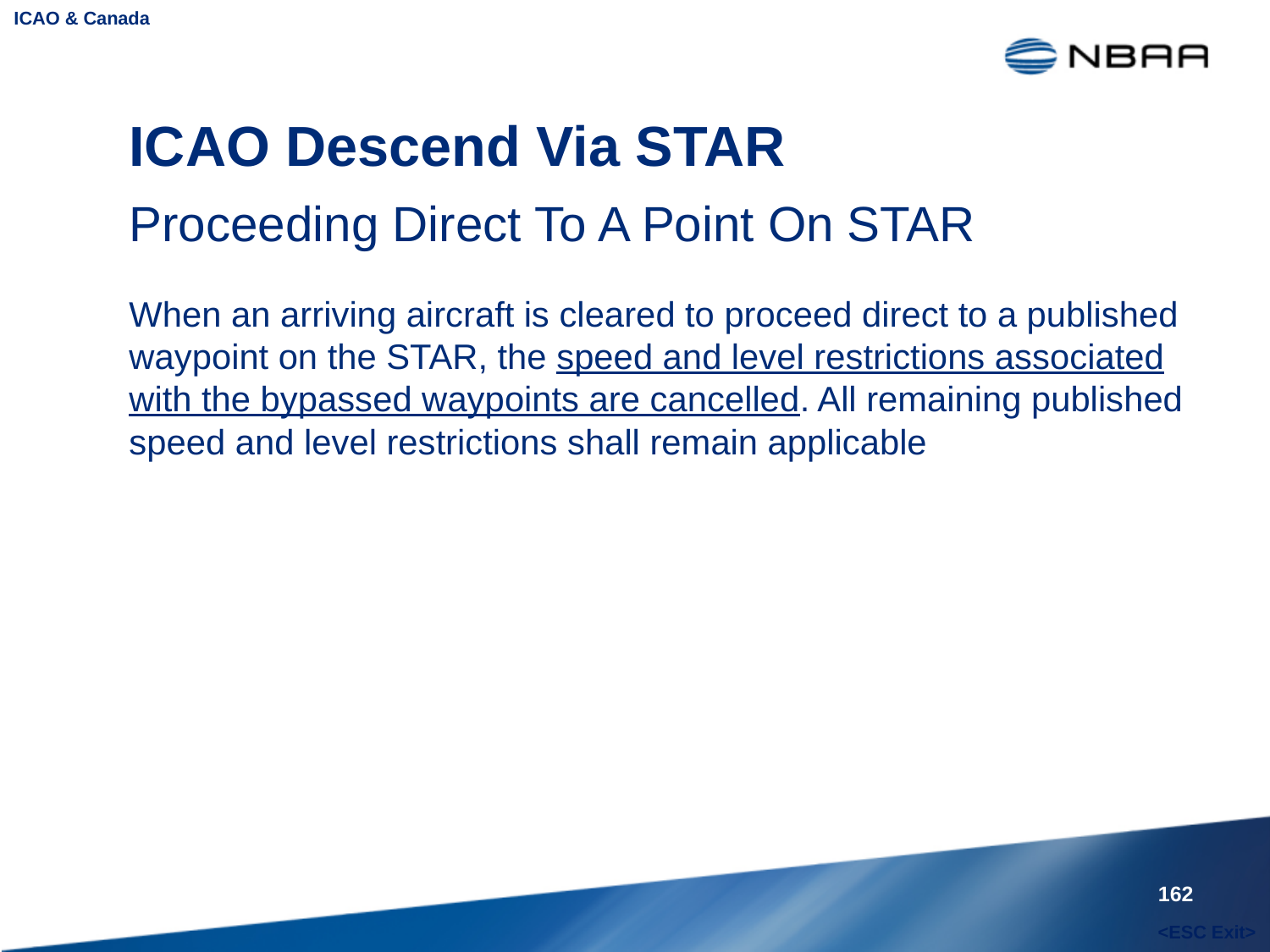

ICAO & Canada
# ICAO Descend Via STAR
Proceeding Direct To A Point On STAR
When an arriving aircraft is cleared to proceed direct to a published waypoint on the STAR, the speed and level restrictions associated with the bypassed waypoints are cancelled. All remaining published speed and level restrictions shall remain applicable

162
<ESC Exit>